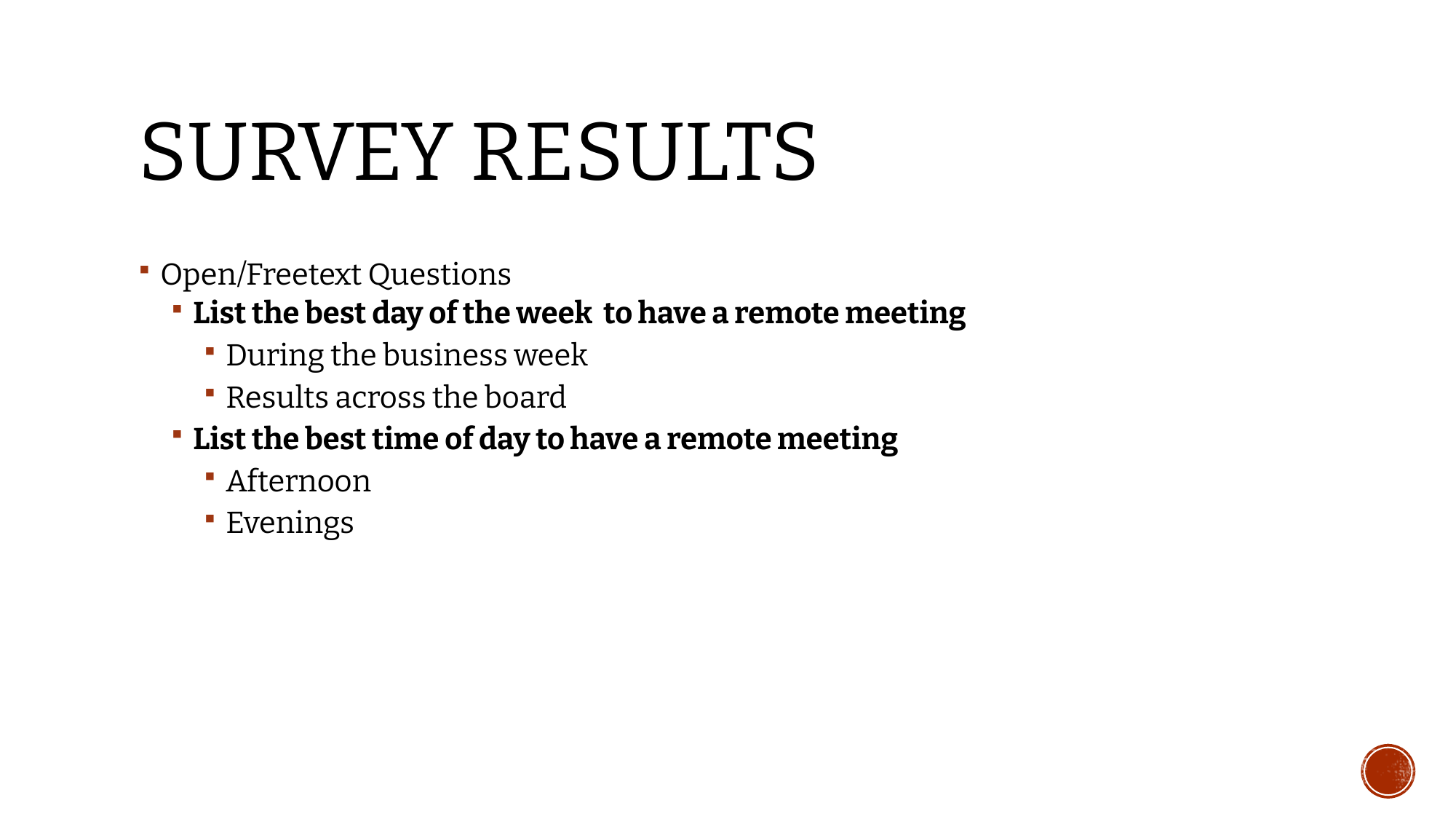

# Survey Results
Open/Freetext Questions
List the best day of the week  to have a remote meeting
During the business week
Results across the board
List the best time of day to have a remote meeting
Afternoon
Evenings